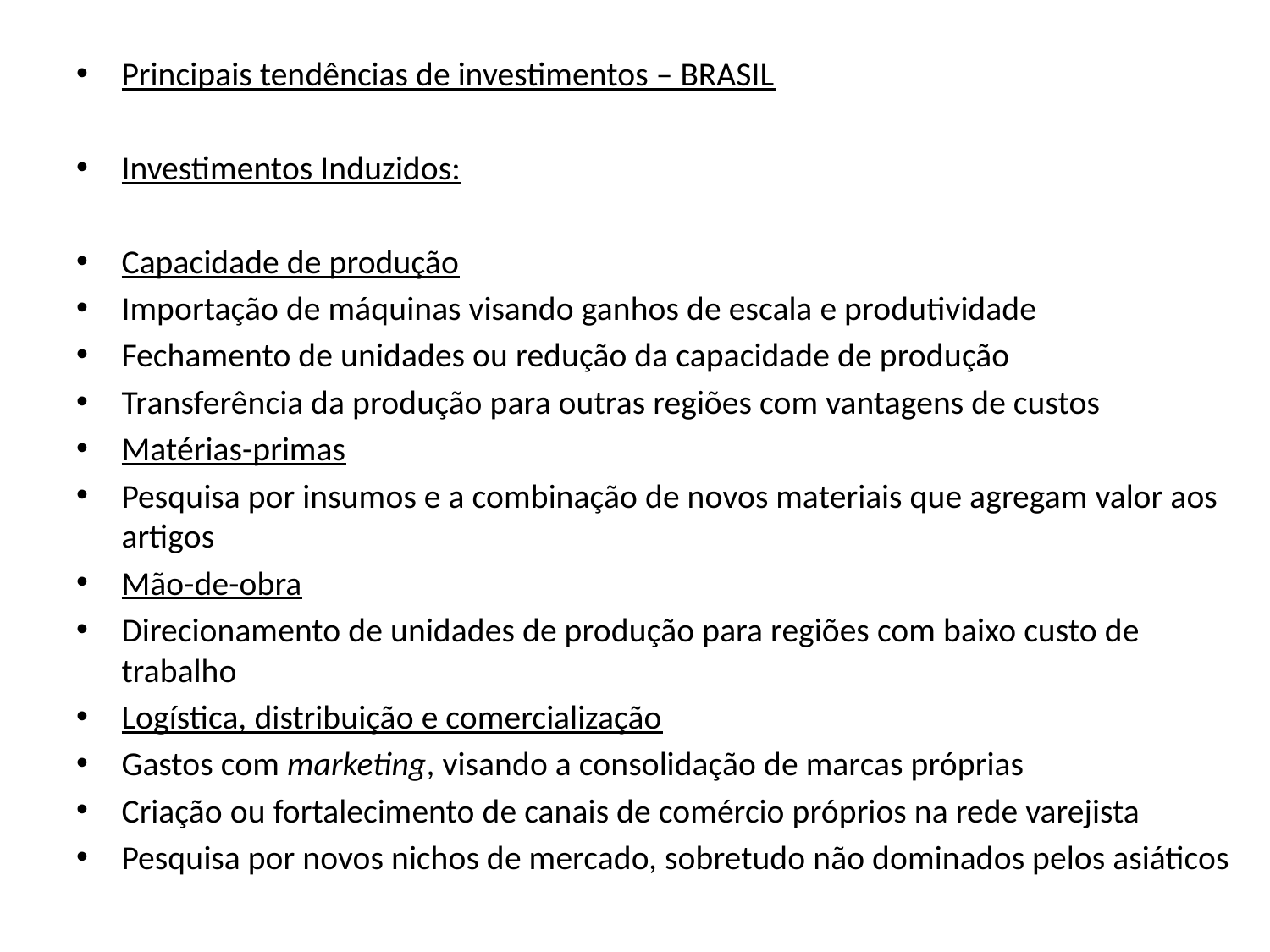

Principais tendências de investimentos – BRASIL

Investimentos Induzidos:

Capacidade de produção
Importação de máquinas visando ganhos de escala e produtividade
Fechamento de unidades ou redução da capacidade de produção
Transferência da produção para outras regiões com vantagens de custos
Matérias-primas
Pesquisa por insumos e a combinação de novos materiais que agregam valor aos artigos
Mão-de-obra
Direcionamento de unidades de produção para regiões com baixo custo de trabalho
Logística, distribuição e comercialização
Gastos com marketing, visando a consolidação de marcas próprias
Criação ou fortalecimento de canais de comércio próprios na rede varejista
Pesquisa por novos nichos de mercado, sobretudo não dominados pelos asiáticos